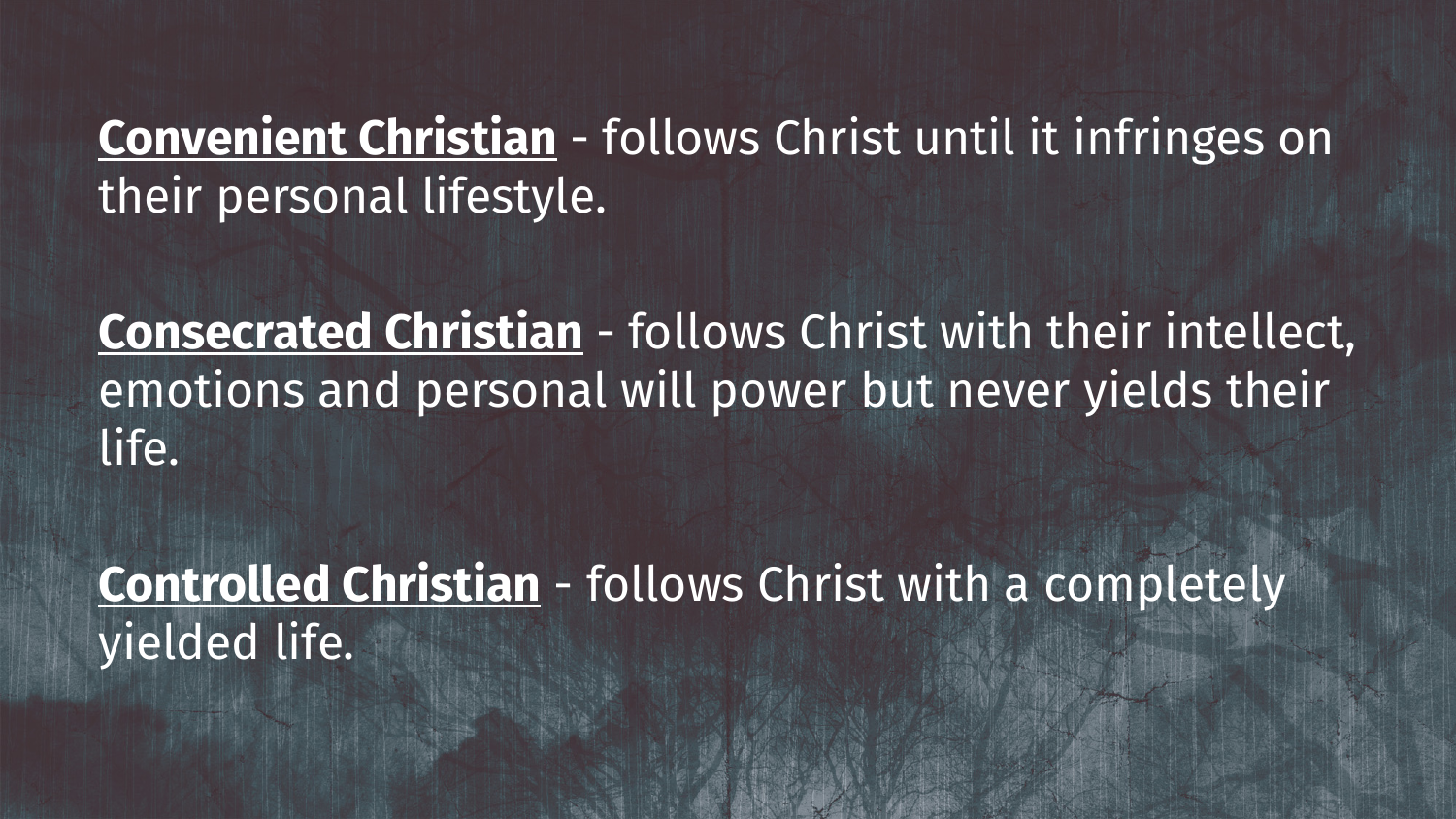

Convenient Christian - follows Christ until it infringes on their personal lifestyle.

Consecrated Christian - follows Christ with their intellect, emotions and personal will power but never yields their life.

Controlled Christian - follows Christ with a completely yielded life.